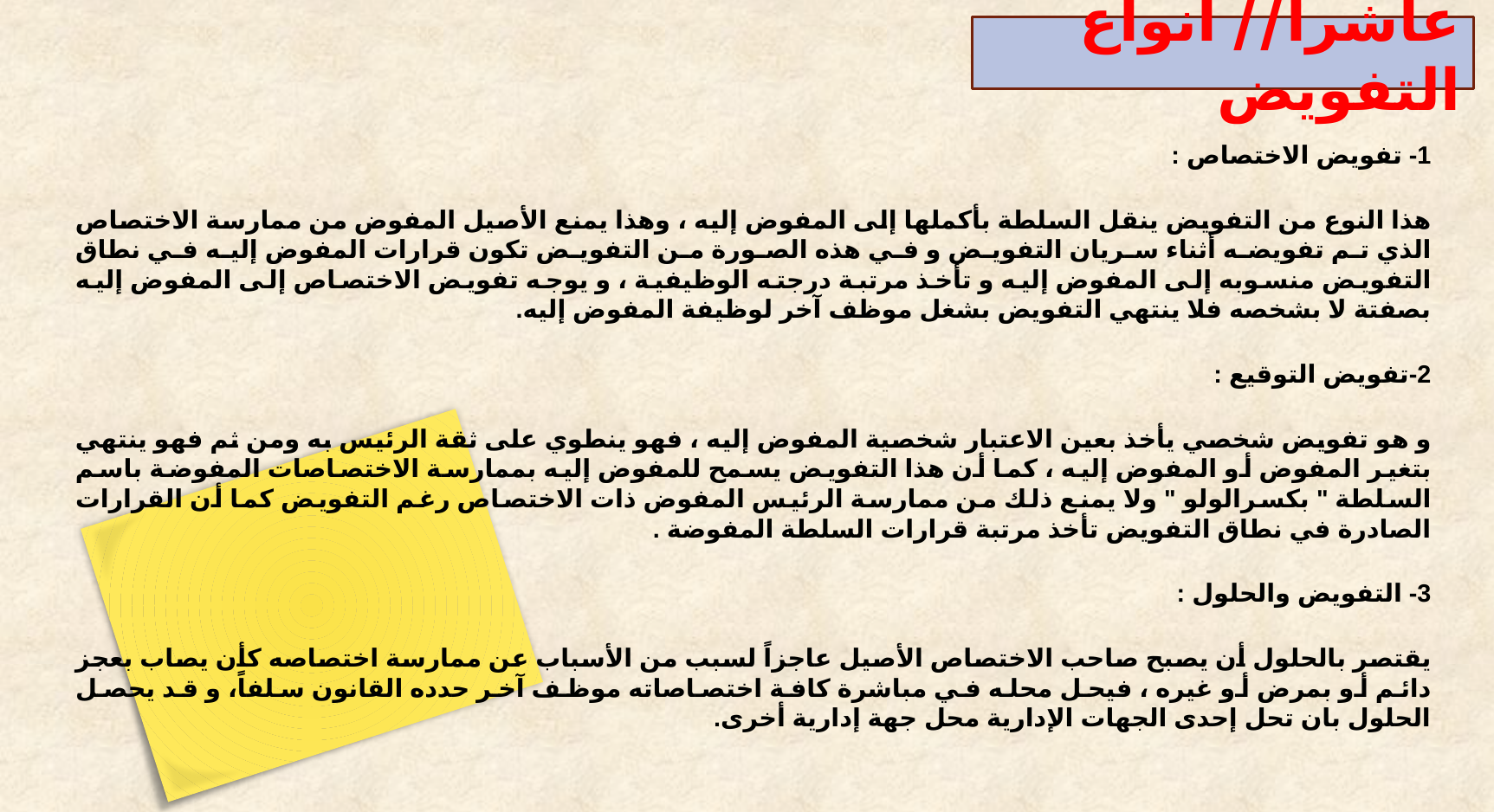

عاشرا// انواع التفويض

1- تفويض الاختصاص :
هذا النوع من التفويض ينقل السلطة بأكملها إلى المفوض إليه ، وهذا يمنع الأصيل المفوض من ممارسة الاختصاص الذي تم تفويضه أثناء سريان التفويض و في هذه الصورة من التفويض تكون قرارات المفوض إليه في نطاق التفويض منسوبه إلى المفوض إليه و تأخذ مرتبة درجته الوظيفية ، و يوجه تفويض الاختصاص إلى المفوض إليه بصفتة لا بشخصه فلا ينتهي التفويض بشغل موظف آخر لوظيفة المفوض إليه.
2-تفويض التوقيع :
و هو تفويض شخصي يأخذ بعين الاعتبار شخصية المفوض إليه ، فهو ينطوي على ثقة الرئيس به ومن ثم فهو ينتهي بتغير المفوض أو المفوض إليه ، كما أن هذا التفويض يسمح للمفوض إليه بممارسة الاختصاصات المفوضة باسم السلطة " بكسرالولو " ولا يمنع ذلك من ممارسة الرئيس المفوض ذات الاختصاص رغم التفويض كما أن القرارات الصادرة في نطاق التفويض تأخذ مرتبة قرارات السلطة المفوضة .
3- التفويض والحلول :
يقتصر بالحلول أن يصبح صاحب الاختصاص الأصيل عاجزاً لسبب من الأسباب عن ممارسة اختصاصه كأن يصاب بعجز دائم أو بمرض أو غيره ، فيحل محله في مباشرة كافة اختصاصاته موظف آخر حدده القانون سلفاً، و قد يحصل الحلول بان تحل إحدى الجهات الإدارية محل جهة إدارية أخرى.
4